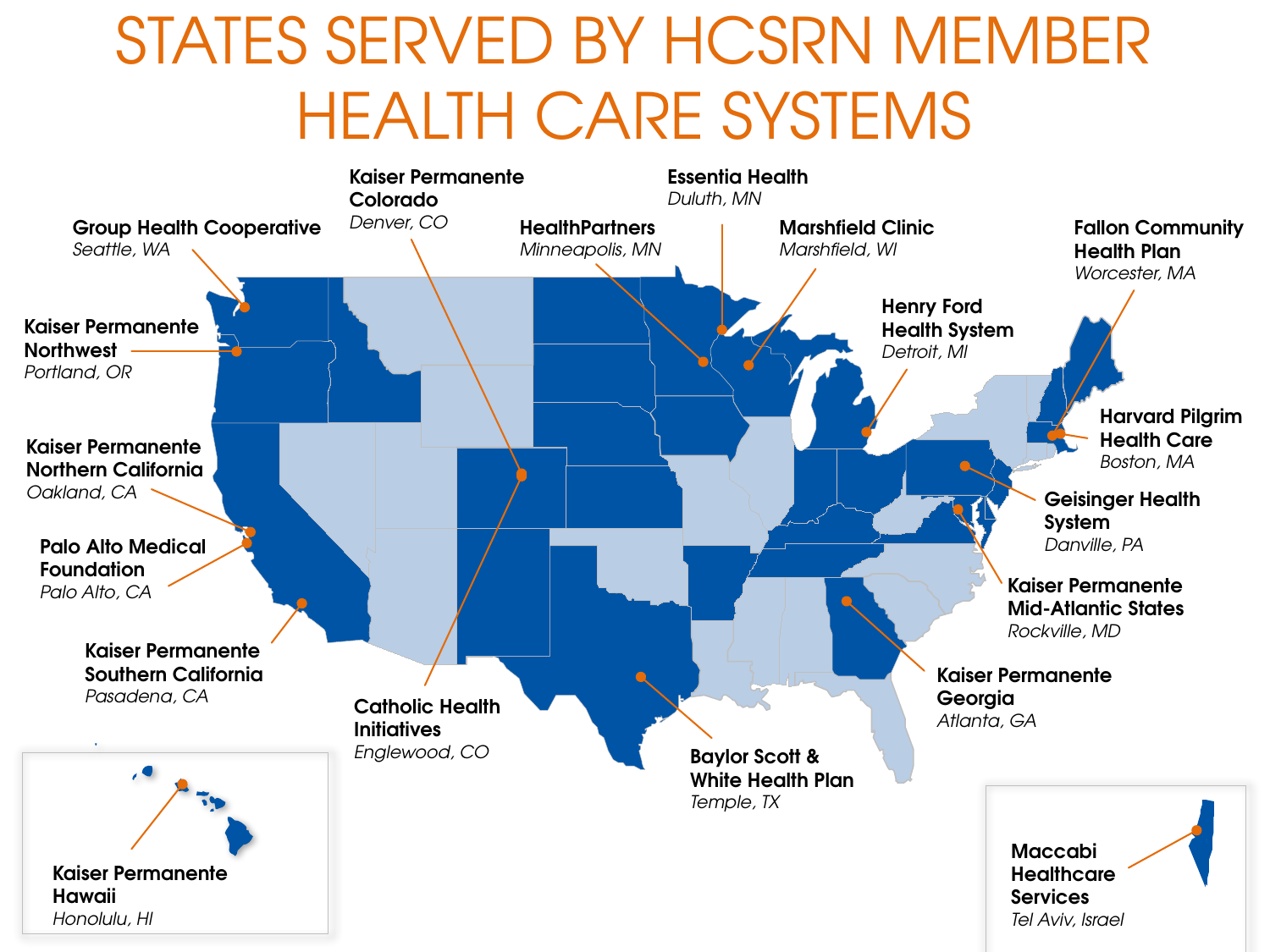

# STATES SERVED BY HCSRN MEMBER HEALTH CARE SYSTEMS
Kaiser Permanente
Colorado
Denver, CO
Essentia Health
Duluth, MN
Group Health Cooperative
Seattle, WA
HealthPartners
Minneapolis, MN
Marshfield Clinic
Marshfield, WI
Fallon Community Health Plan
Worcester, MA

Henry Ford
Health System
Detroit, MI
Kaiser Permanente
Northwest
Portland, OR

Harvard Pilgrim Health Care
Boston, MA

Kaiser Permanente
Northern California
Oakland, CA

Geisinger Health System
Danville, PA

Palo Alto Medical Foundation
Palo Alto, CA

Kaiser Permanente
Mid-Atlantic States
Rockville, MD

Kaiser Permanente
Southern California
Pasadena, CA
Kaiser Permanente Georgia
Atlanta, GA

Catholic Health Initiatives
Englewood, CO
Baylor Scott & White Health Plan
Temple, TX

Maccabi
Healthcare
Services
Tel Aviv, Israel
Kaiser Permanente
Hawaii
Honolulu, HI